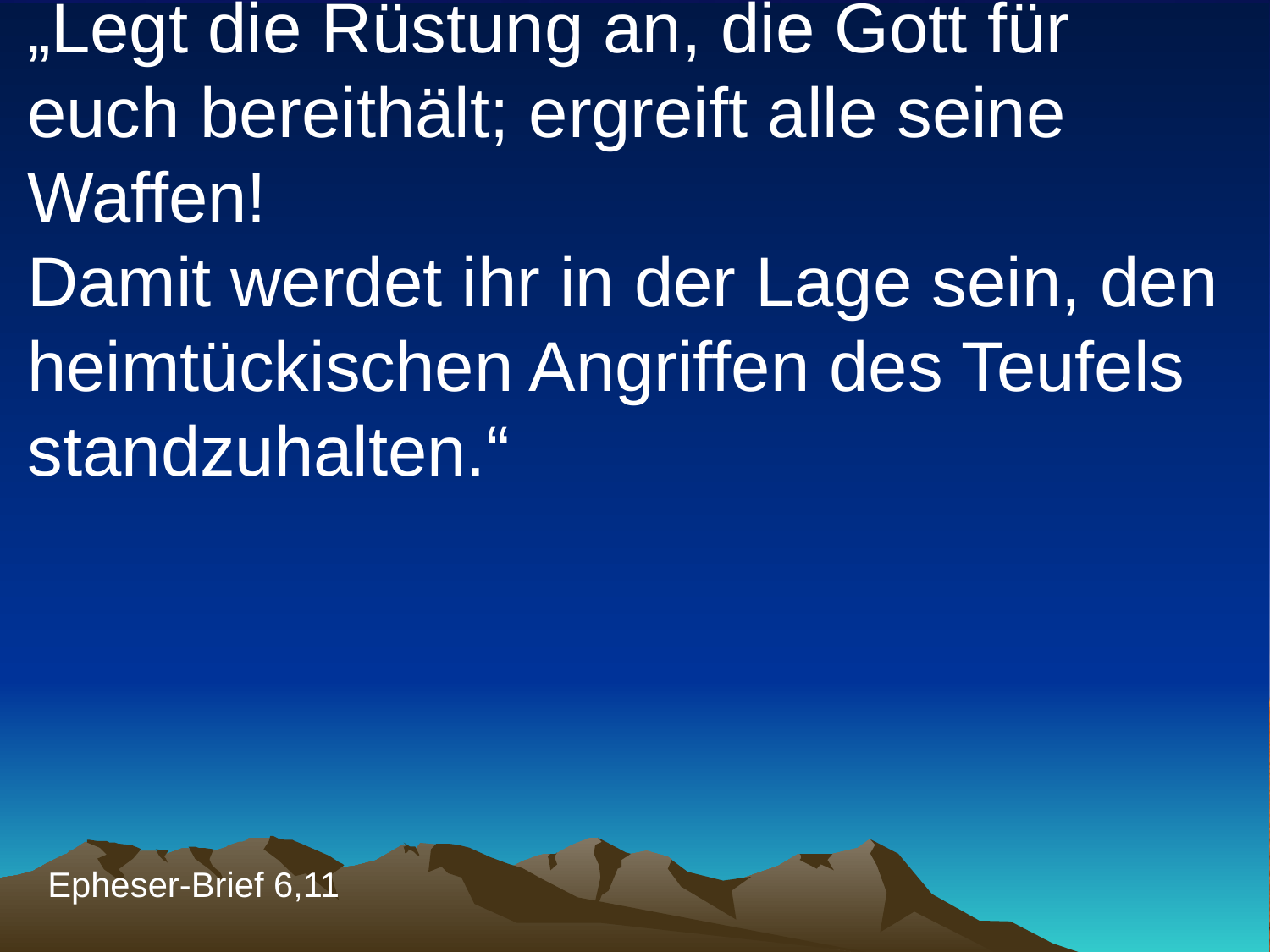

# „Legt die Rüstung an, die Gott für euch bereithält; ergreift alle seine Waffen! Damit werdet ihr in der Lage sein, den heimtückischen Angriffen des Teufels standzuhalten.“
Epheser-Brief 6,11